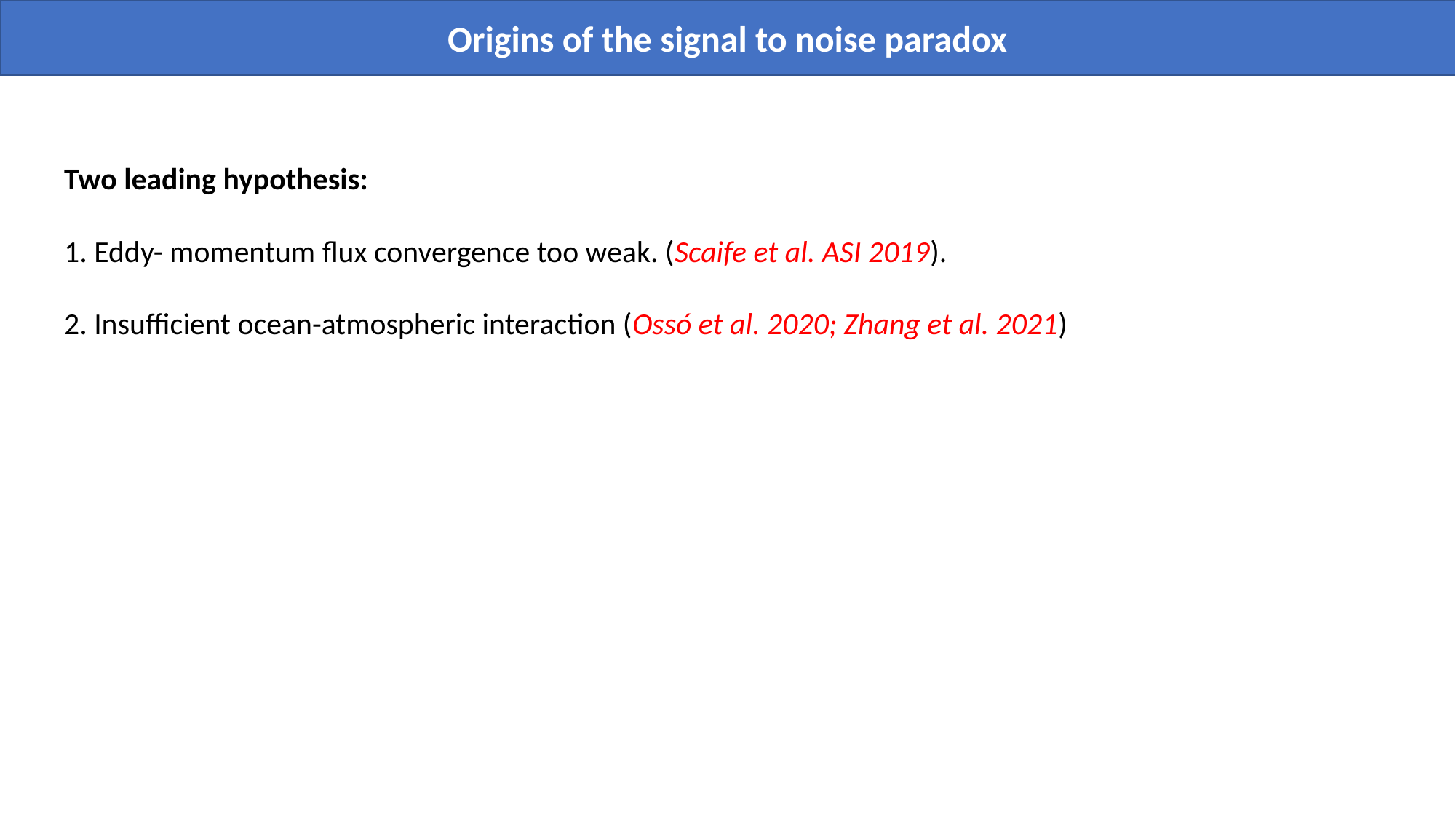

Origins of the signal to noise paradox
Two leading hypothesis:

1. Eddy- momentum flux convergence too weak. (Scaife et al. ASI 2019).

2. Insufficient ocean-atmospheric interaction (Ossó et al. 2020; Zhang et al. 2021)